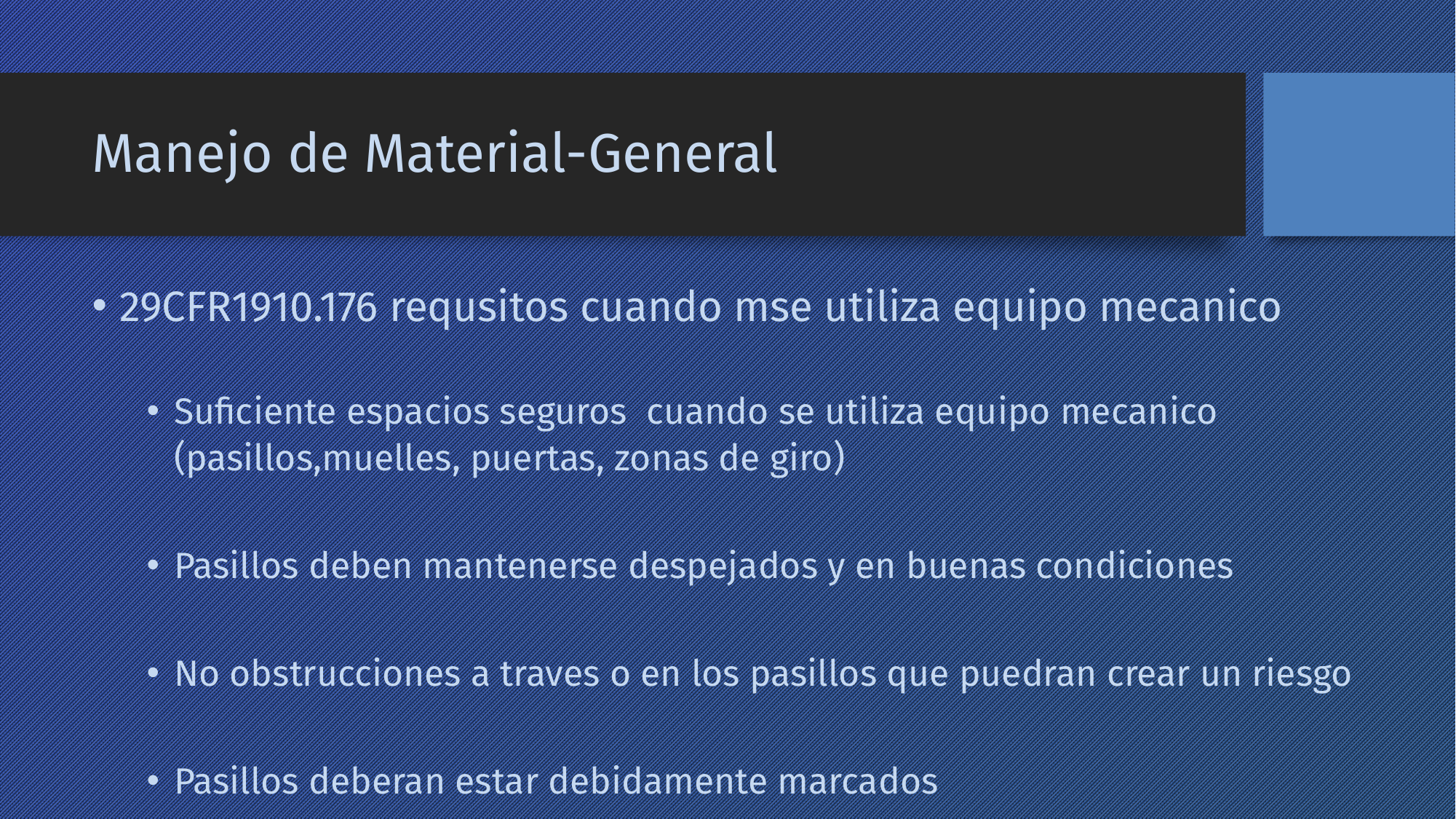

# Manejo de Material-General
29CFR1910.176 requsitos cuando mse utiliza equipo mecanico

Suficiente espacios seguros  cuando se utiliza equipo mecanico
	(pasillos,muelles, puertas, zonas de giro)

Pasillos deben mantenerse despejados y en buenas condiciones

No obstrucciones a traves o en los pasillos que puedran crear un riesgo

Pasillos deberan estar debidamente marcados